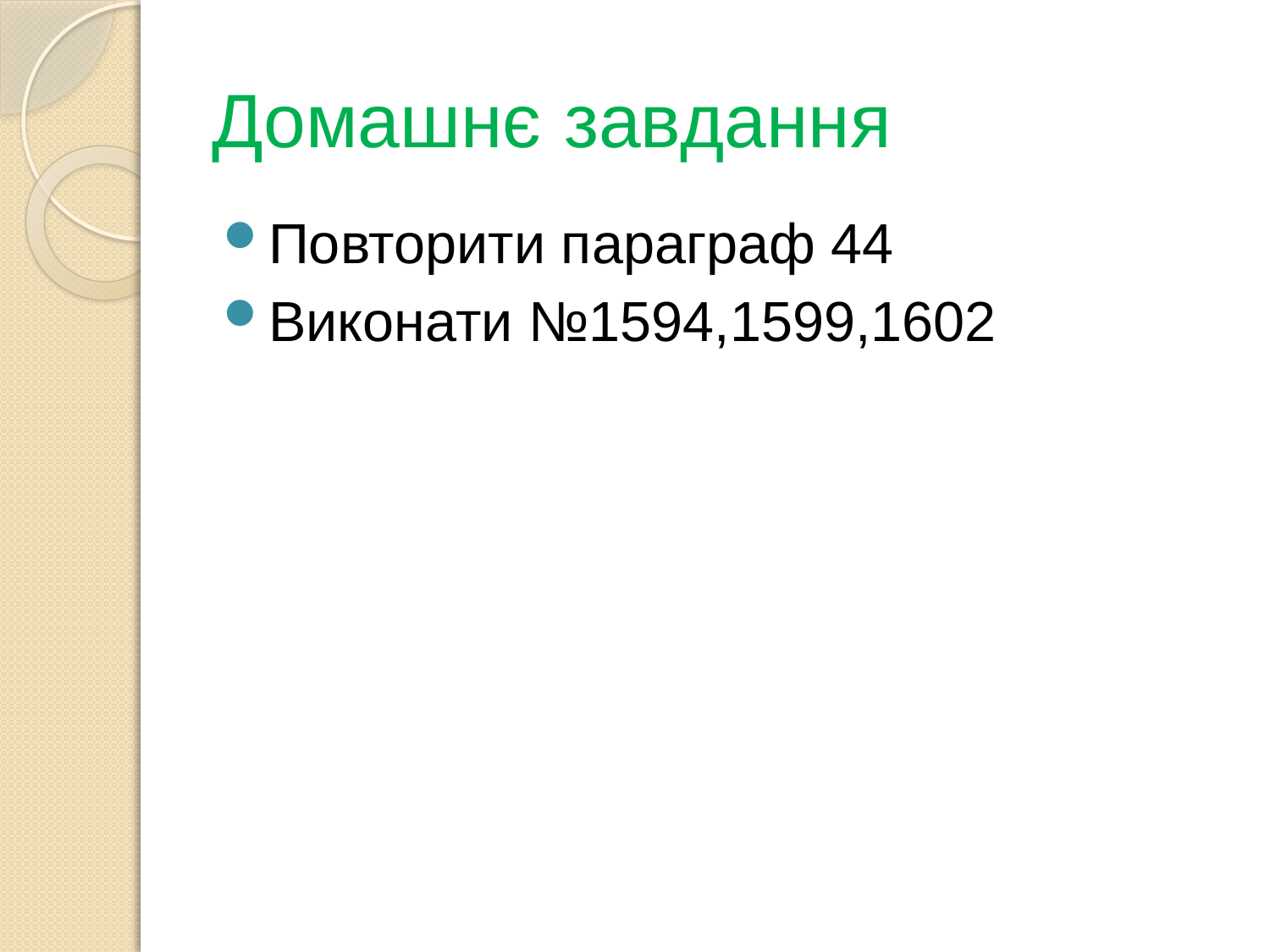

# Домашнє завдання
Повторити параграф 44
Виконати №1594,1599,1602